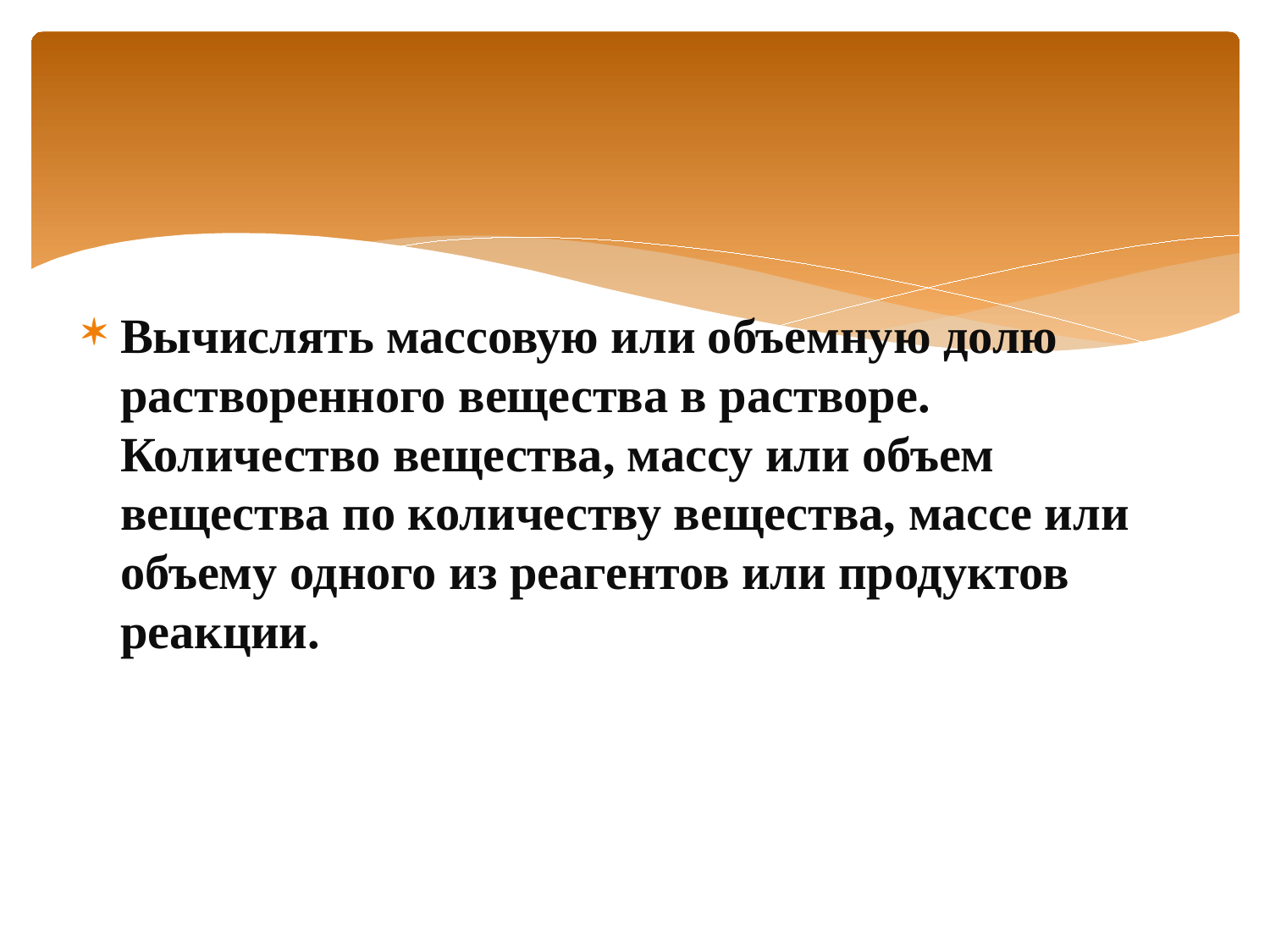

Вычислять массовую или объемную долю растворенного вещества в растворе. Количество вещества, массу или объем вещества по количеству вещества, массе или объему одного из реагентов или продуктов реакции.